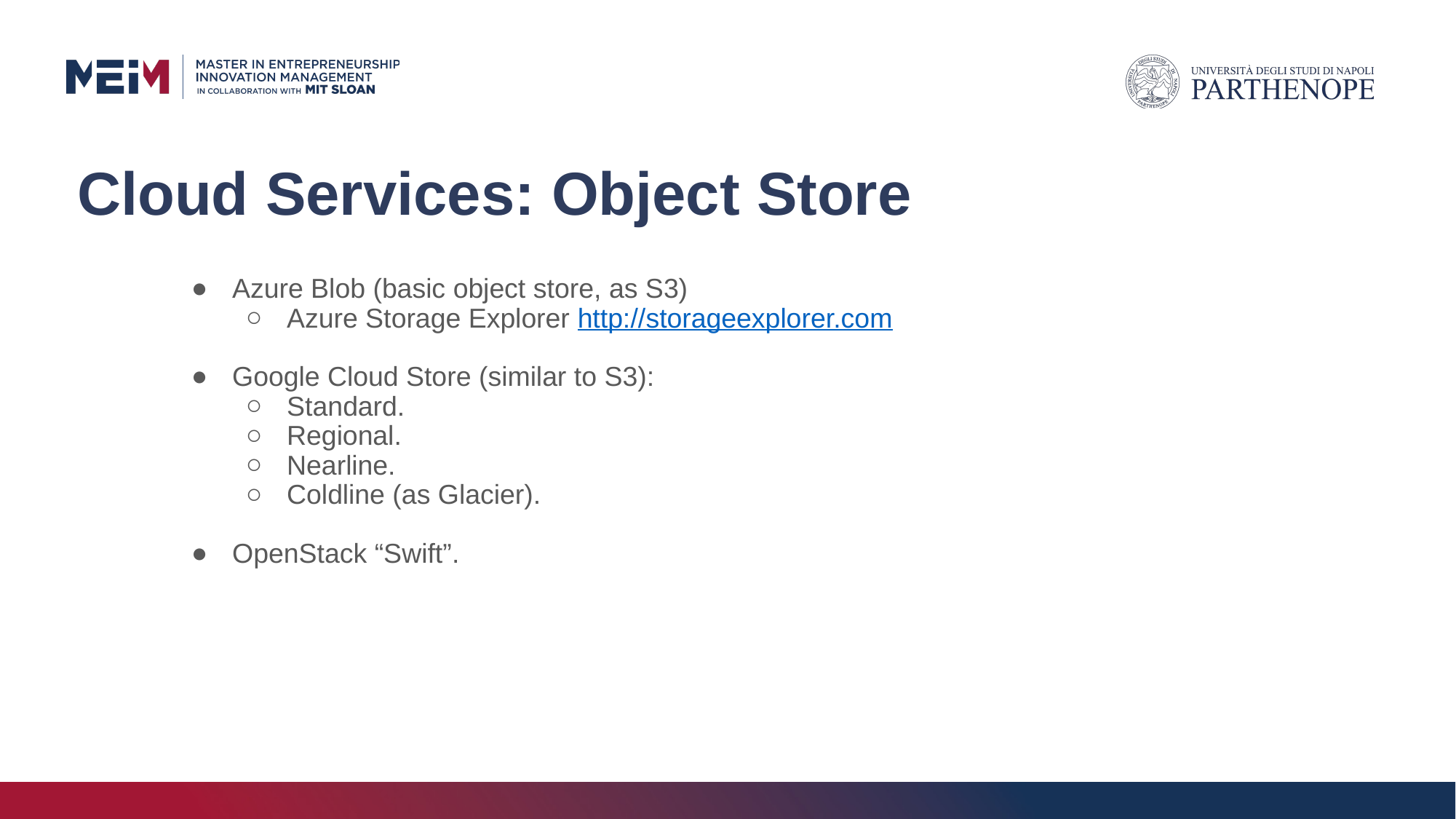

# Cloud Services: Object Store

Azure Blob (basic object store, as S3)
Azure Storage Explorer http://storageexplorer.com
Google Cloud Store (similar to S3):
Standard.
Regional.
Nearline.
Coldline (as Glacier).
OpenStack “Swift”.